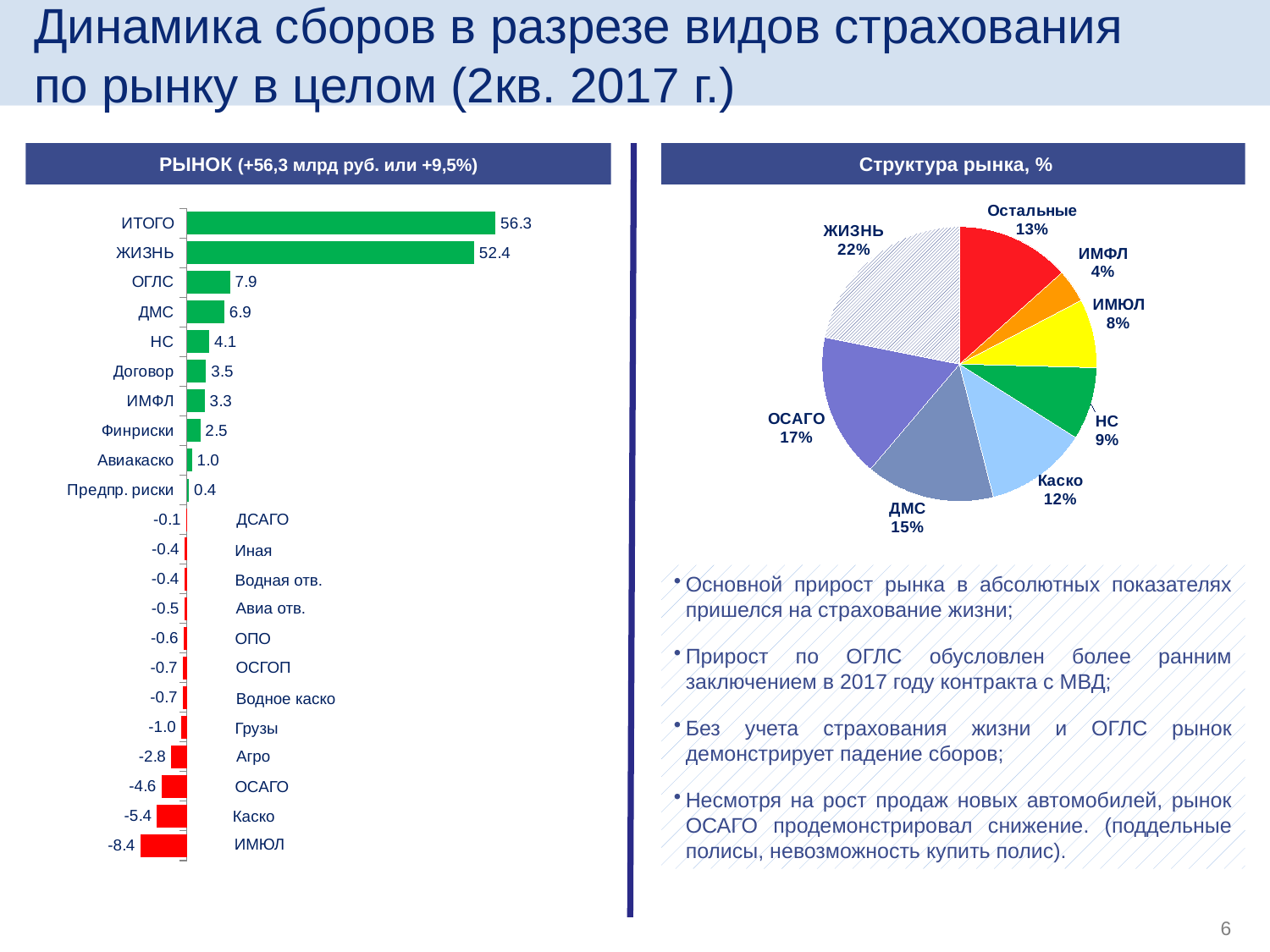

Динамика сборов в разрезе видов страхования  по рынку в целом (2кв. 2017 г.)
 РЫНОК (+56,3 млрд руб. или +9,5%)
 Структура рынка, %

### Chart

| Category |  |
|---|---|
| Остальные | 86365637.0 |
| ИМФЛ | 25397171.0 |
| ИМЮЛ | 52351977.0 |
| НС | 55057369.0 |
| Каско | 77730511.0 |
| ДМС | 98075609.0 |
| ОСАГО | 109191873.0 |
| ЖИЗНЬ | 141230791.0 |

### Chart

| Category |  |
|---|---|
|  | -8.415985 |
|  | -5.408635 |
|  | -4.562649 |
|  | -2.796577 |
|  | -1.002047 |
|  | -0.704699 |
|  | -0.666264 |
|  | -0.558771 |
|  | -0.452508 |
|  | -0.441952 |
|  | -0.406772 |
|  | -0.095623 |
| Предпр. риски | 0.420853 |
| Авиакаско | 0.954643 |
| Финриски | 2.462364 |
| ИМФЛ | 3.263228 |
| Договор | 3.540755 |
| НС | 4.117211 |
| ДМС | 6.85129 |
| ОГЛС | 7.866479 |
| ЖИЗНЬ | 52.385024 |
| ИТОГО | 56.260754 |
ДСАГО
Иная
Водная отв.
Основной прирост рынка в абсолютных показателях пришелся на страхование жизни;
Прирост по ОГЛС обусловлен более ранним заключением в 2017 году контракта с МВД;
Без учета страхования жизни и ОГЛС рынок демонстрирует падение сборов;
Несмотря на рост продаж новых автомобилей, рынок ОСАГО продемонстрировал снижение. (поддельные полисы, невозможность купить полис).
Авиа отв.
ОПО
ОСГОП
Водное каско
Грузы
Агро
ОСАГО
Каско
ИМЮЛ
6